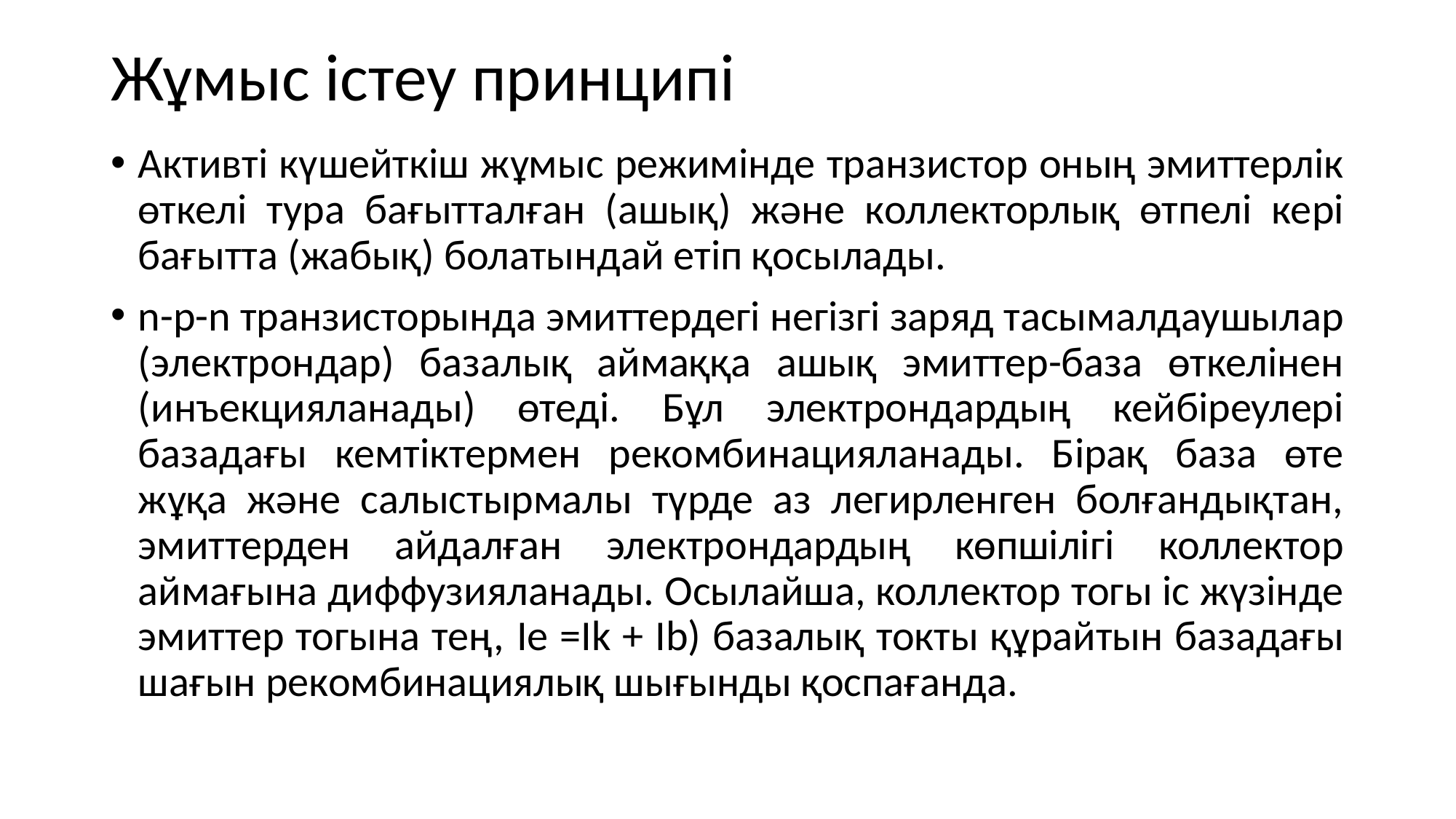

# Жұмыс істеу принципі
Активті күшейткіш жұмыс режимінде транзистор оның эмиттерлік өткелі тура бағытталған (ашық) және коллекторлық өтпелі кері бағытта (жабық) болатындай етіп қосылады.
n-p-n транзисторында эмиттердегі негізгі заряд тасымалдаушылар (электрондар) базалық аймаққа ашық эмиттер-база өткелінен (инъекцияланады) өтеді. Бұл электрондардың кейбіреулері базадағы кемтіктермен рекомбинацияланады. Бірақ база өте жұқа және салыстырмалы түрде аз легирленген болғандықтан, эмиттерден айдалған электрондардың көпшілігі коллектор аймағына диффузияланады. Осылайша, коллектор тогы іс жүзінде эмиттер тогына тең, Ie =Ik + Ib) базалық токты құрайтын базадағы шағын рекомбинациялық шығынды қоспағанда.